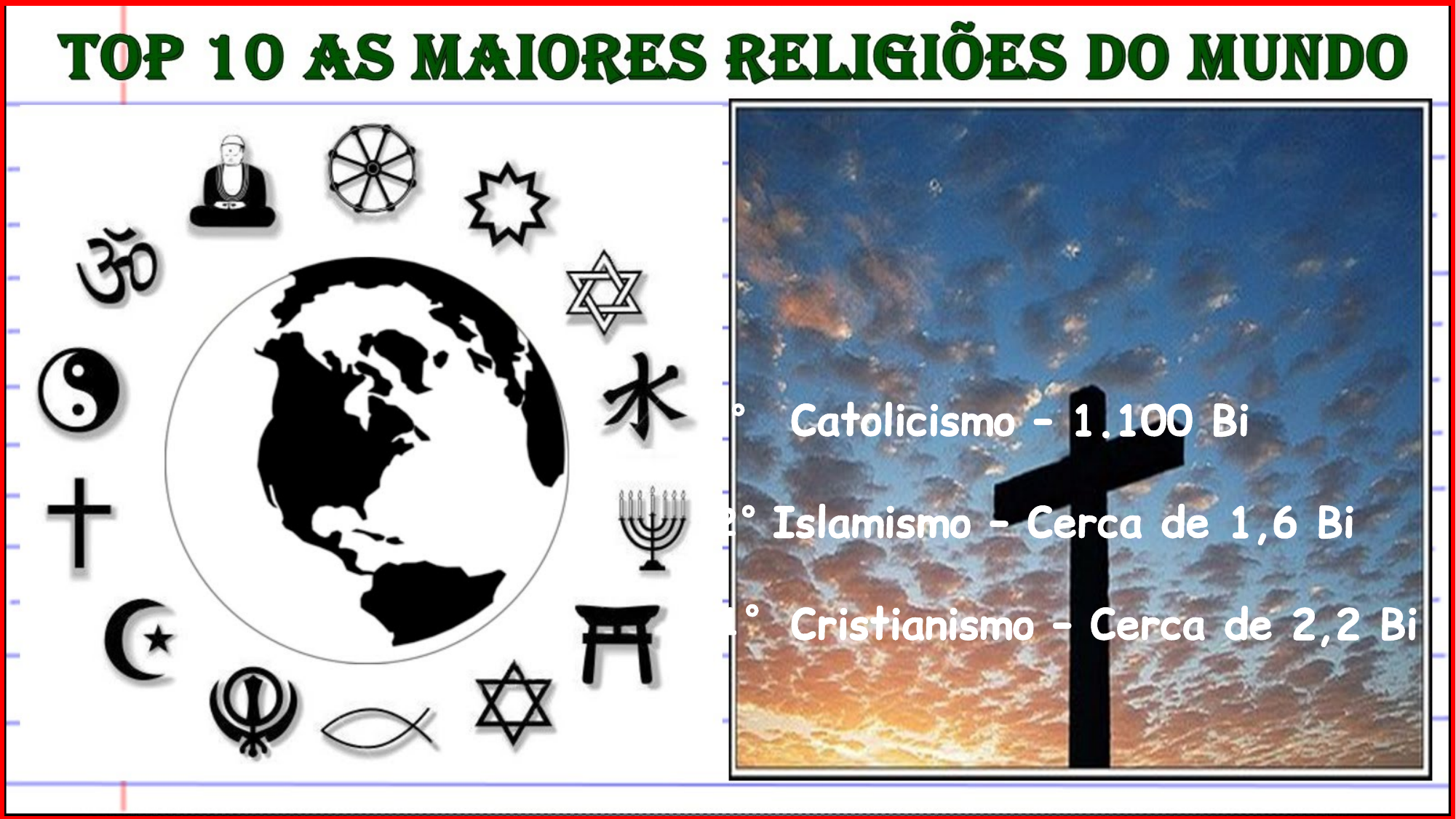

Catolicismo – 1.100 Bi

Islamismo – Cerca de 1,6 Bi

 Cristianismo – Cerca de 2,2 Bi
3°
2°
1°